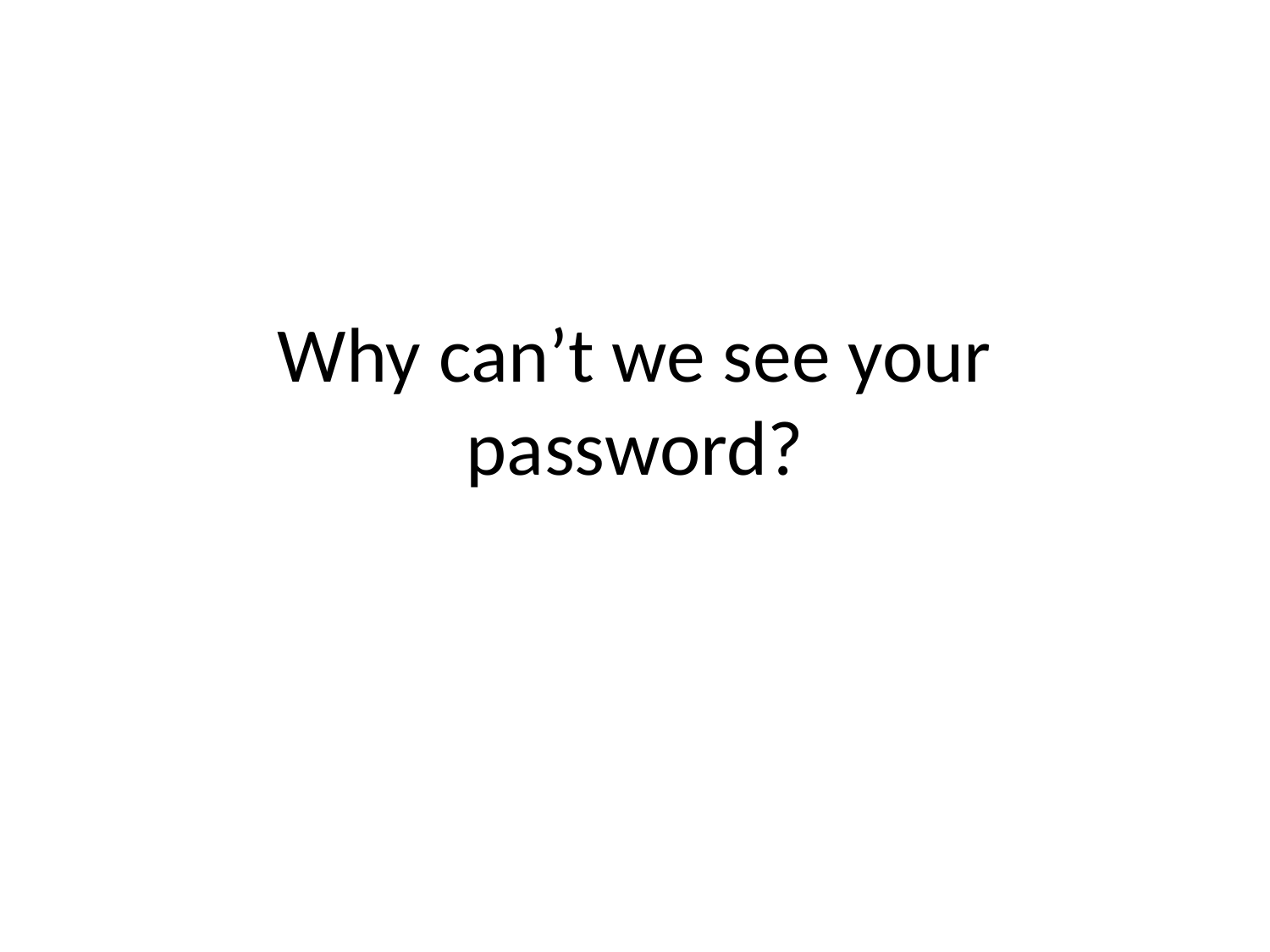

# Why can’t we see your password?